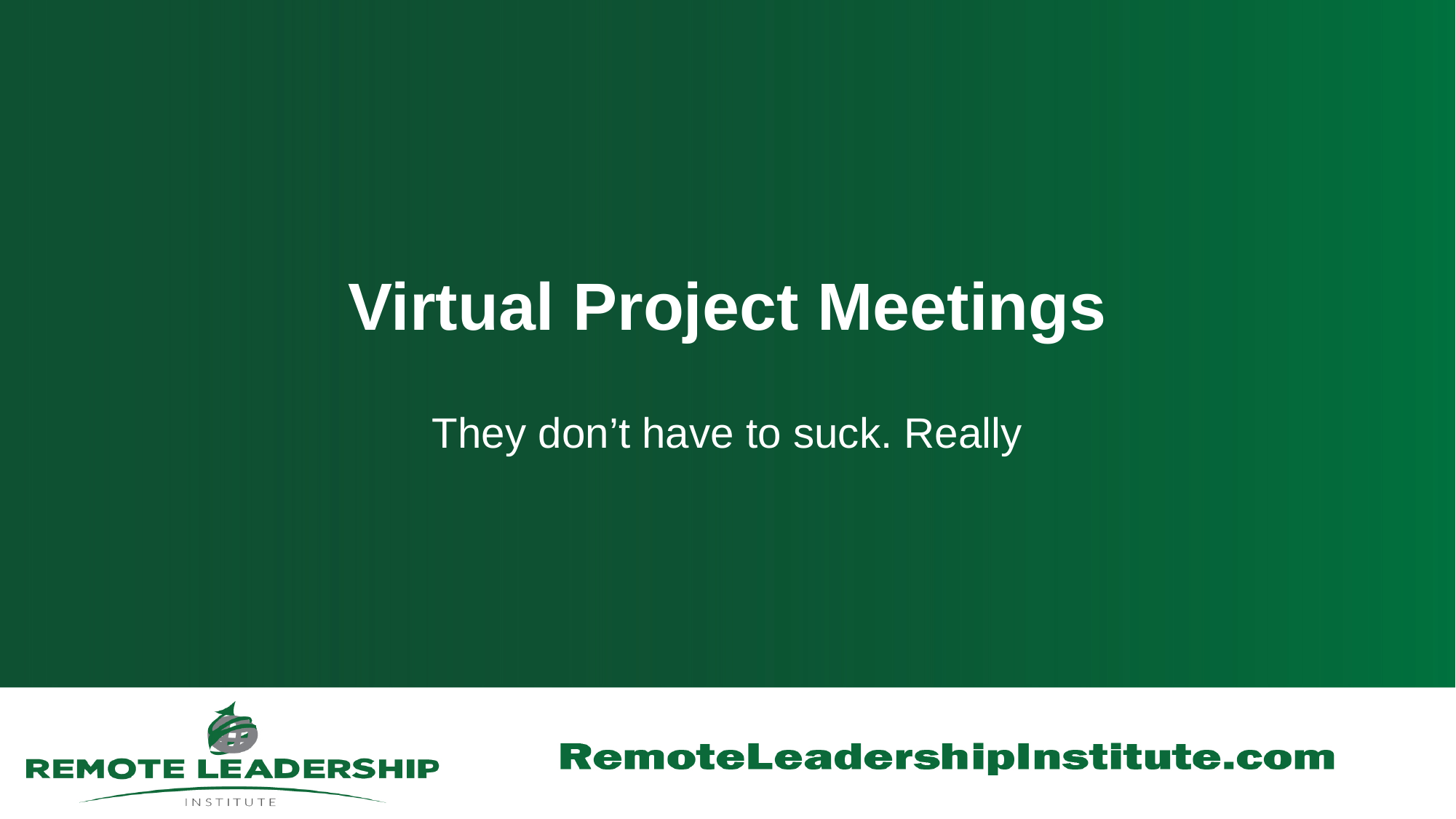

# Virtual Project Meetings
They don’t have to suck. Really